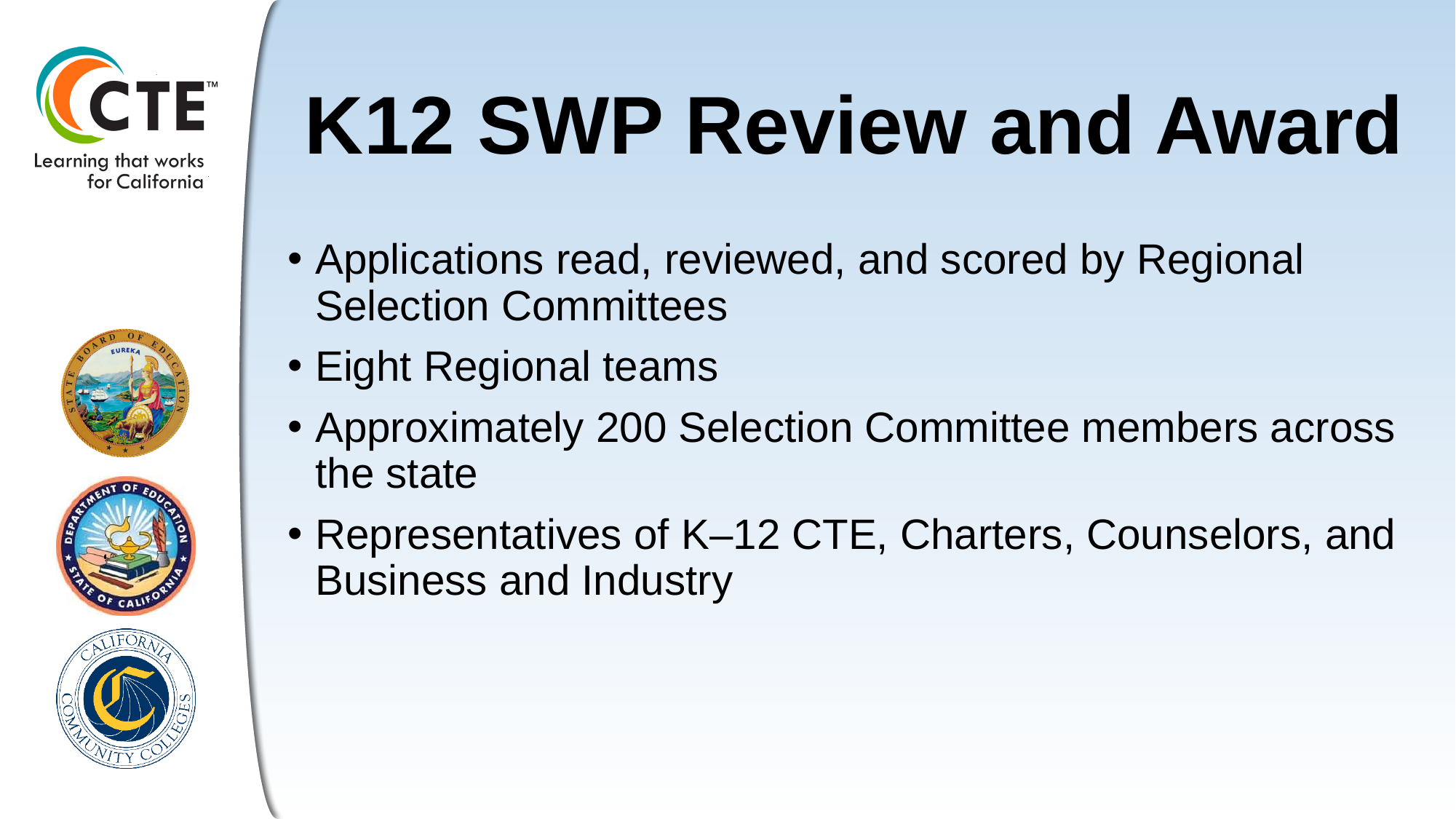

# K12 SWP Review and Award
Applications read, reviewed, and scored by Regional Selection Committees
Eight Regional teams
Approximately 200 Selection Committee members across the state
Representatives of K–12 CTE, Charters, Counselors, and Business and Industry